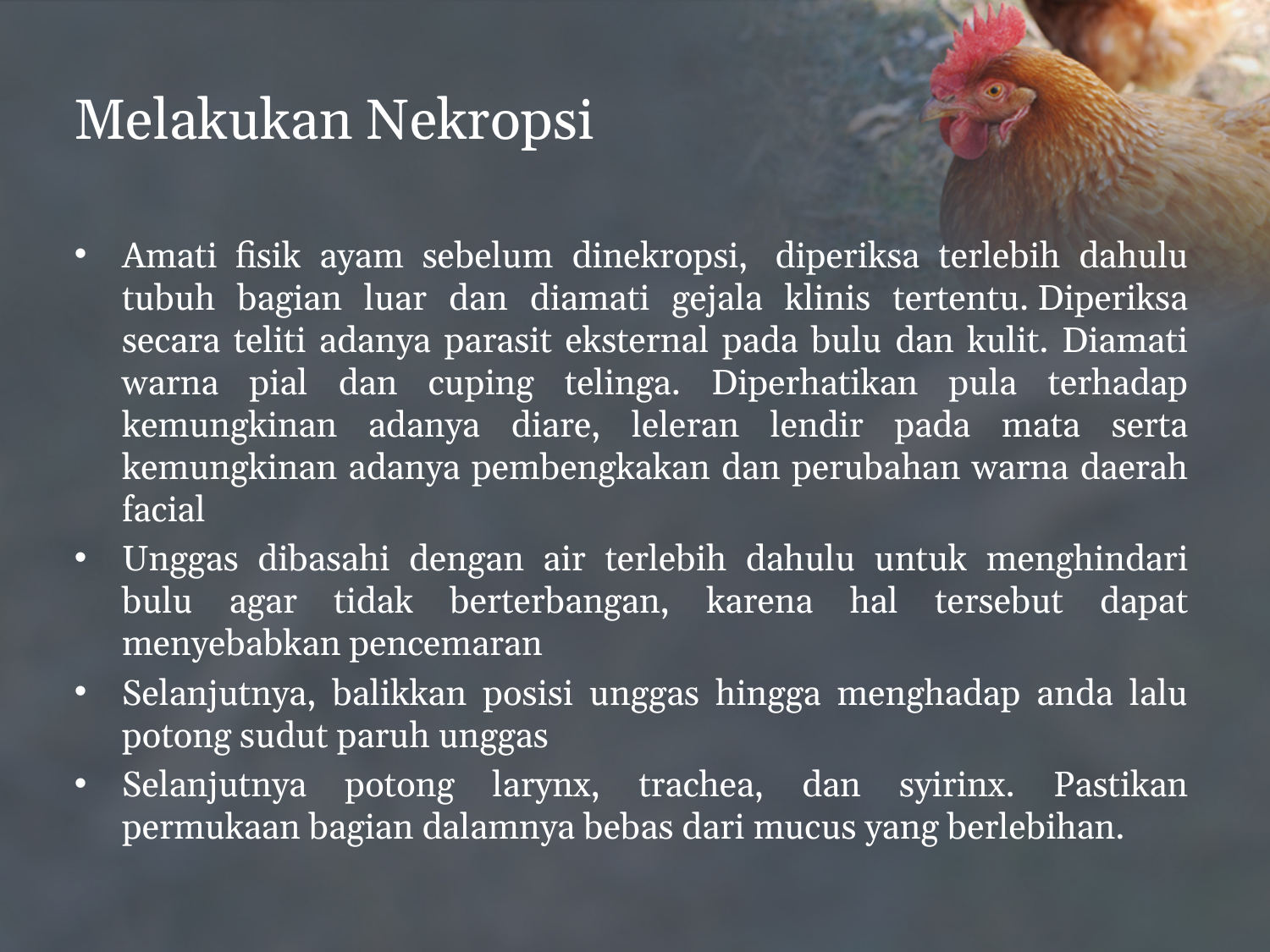

# Melakukan Nekropsi
Amati fisik ayam sebelum dinekropsi,  diperiksa terlebih dahulu tubuh bagian luar dan diamati gejala klinis tertentu. Diperiksa secara teliti adanya parasit eksternal pada bulu dan kulit. Diamati warna pial dan cuping telinga. Diperhatikan pula terhadap kemungkinan adanya diare, leleran lendir pada mata serta kemungkinan adanya pembengkakan dan perubahan warna daerah facial
Unggas dibasahi dengan air terlebih dahulu untuk menghindari bulu agar tidak berterbangan, karena hal tersebut dapat menyebabkan pencemaran
Selanjutnya, balikkan posisi unggas hingga menghadap anda lalu potong sudut paruh unggas
Selanjutnya potong larynx, trachea, dan syirinx. Pastikan permukaan bagian dalamnya bebas dari mucus yang berlebihan.